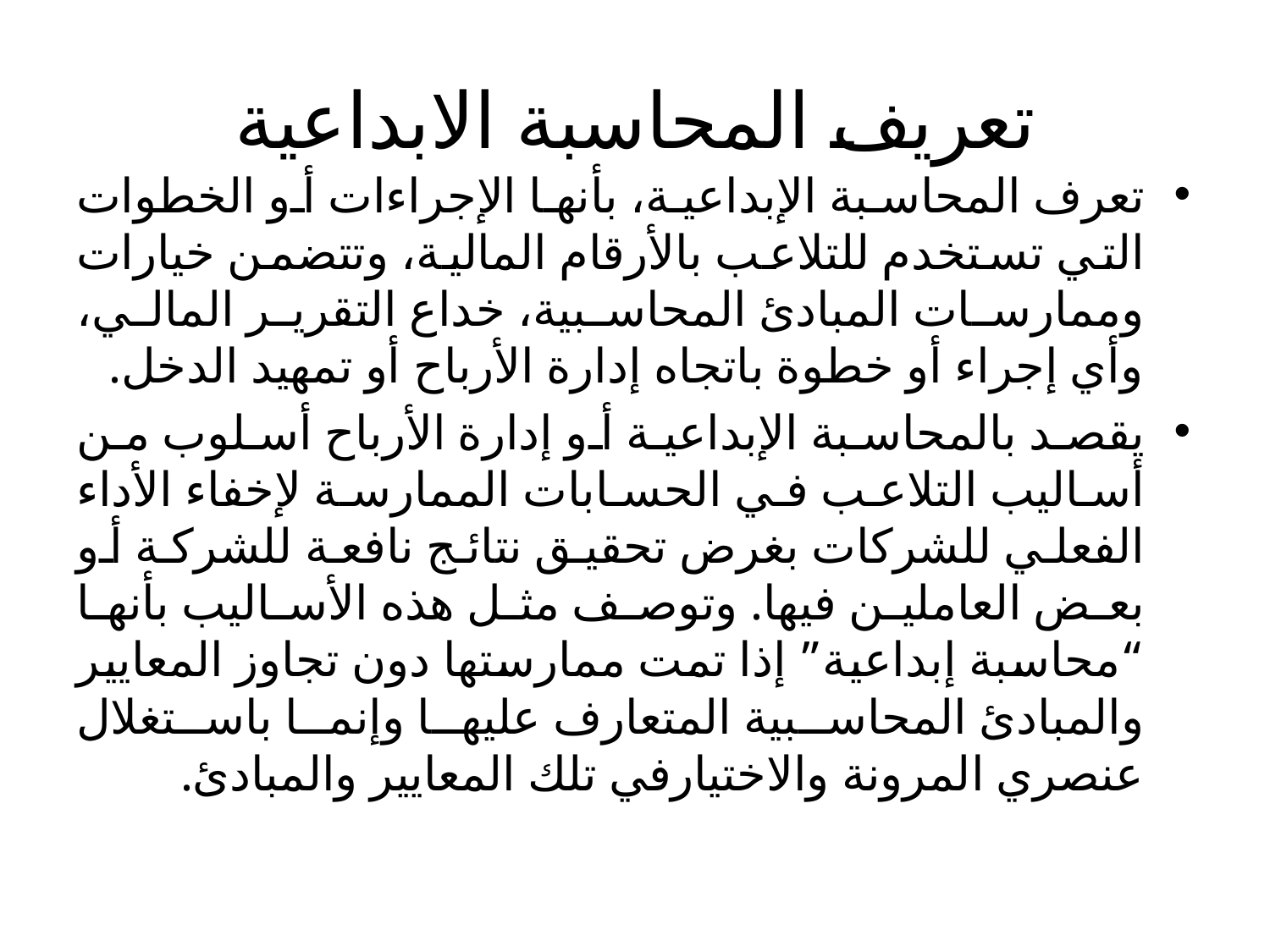

# تعريف المحاسبة الابداعية
تعرف المحاسبة الإبداعية، بأنها الإجراءات أو الخطوات التي تستخدم للتلاعب بالأرقام المالية، وتتضمن خيارات وممارسات المبادئ المحاسبية، خداع التقرير المالي، وأي إجراء أو خطوة باتجاه إدارة الأرباح أو تمهيد الدخل.
يقصد بالمحاسبة الإبداعية أو إدارة الأرباح أسلوب من أساليب التلاعب في الحسابات الممارسة لإخفاء الأداء الفعلي للشركات بغرض تحقيق نتائج نافعة للشركة أو بعض العاملين فيها. وتوصف مثل هذه الأساليب بأنها “محاسبة إبداعية” إذا تمت ممارستها دون تجاوز المعايير والمبادئ المحاسبية المتعارف عليها وإنما باستغلال عنصري المرونة والاختيارفي تلك المعايير والمبادئ.